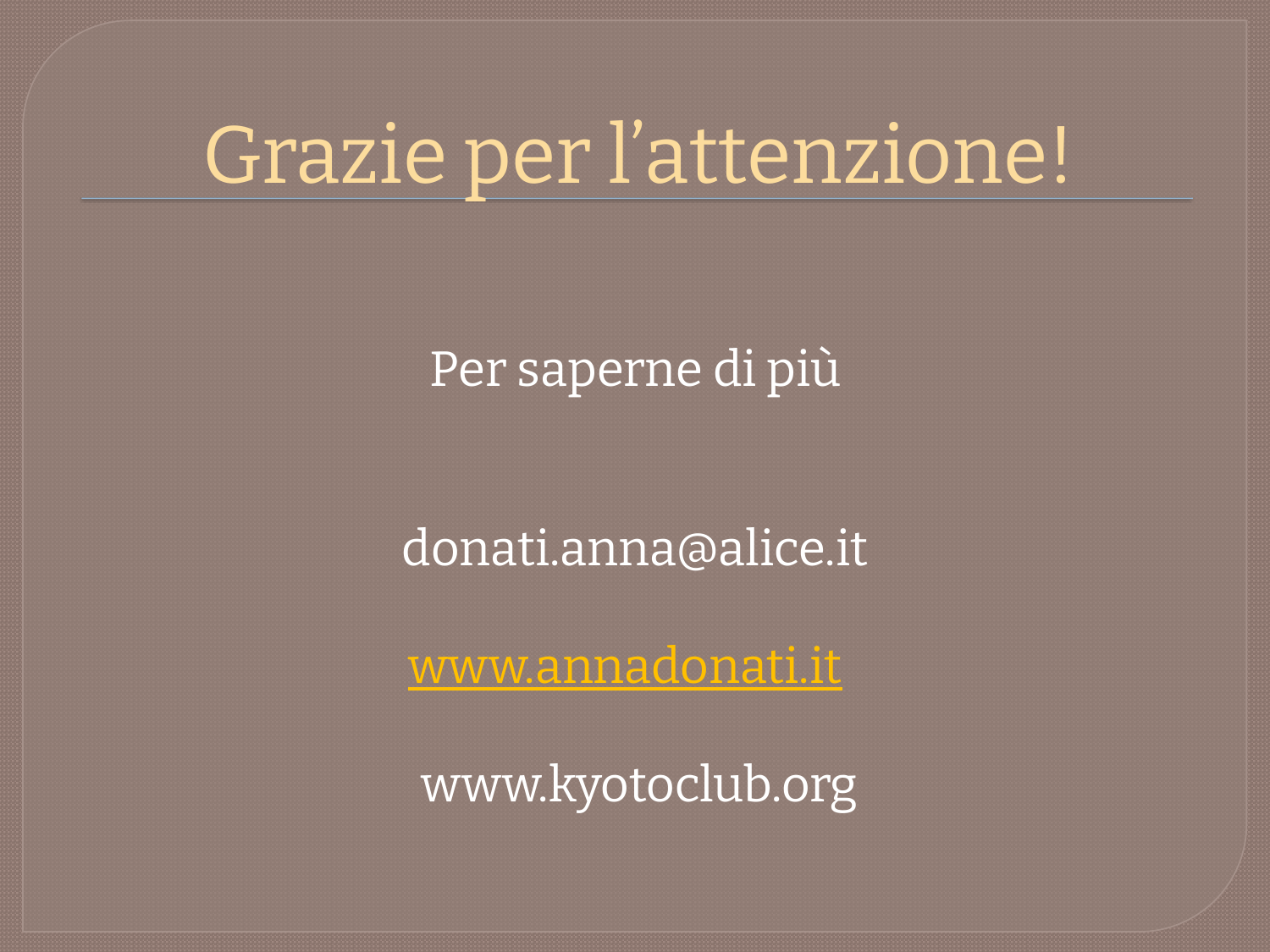

# Grazie per l’attenzione!

 Per saperne di più

donati.anna@alice.it

www.annadonati.it

 www.kyotoclub.org